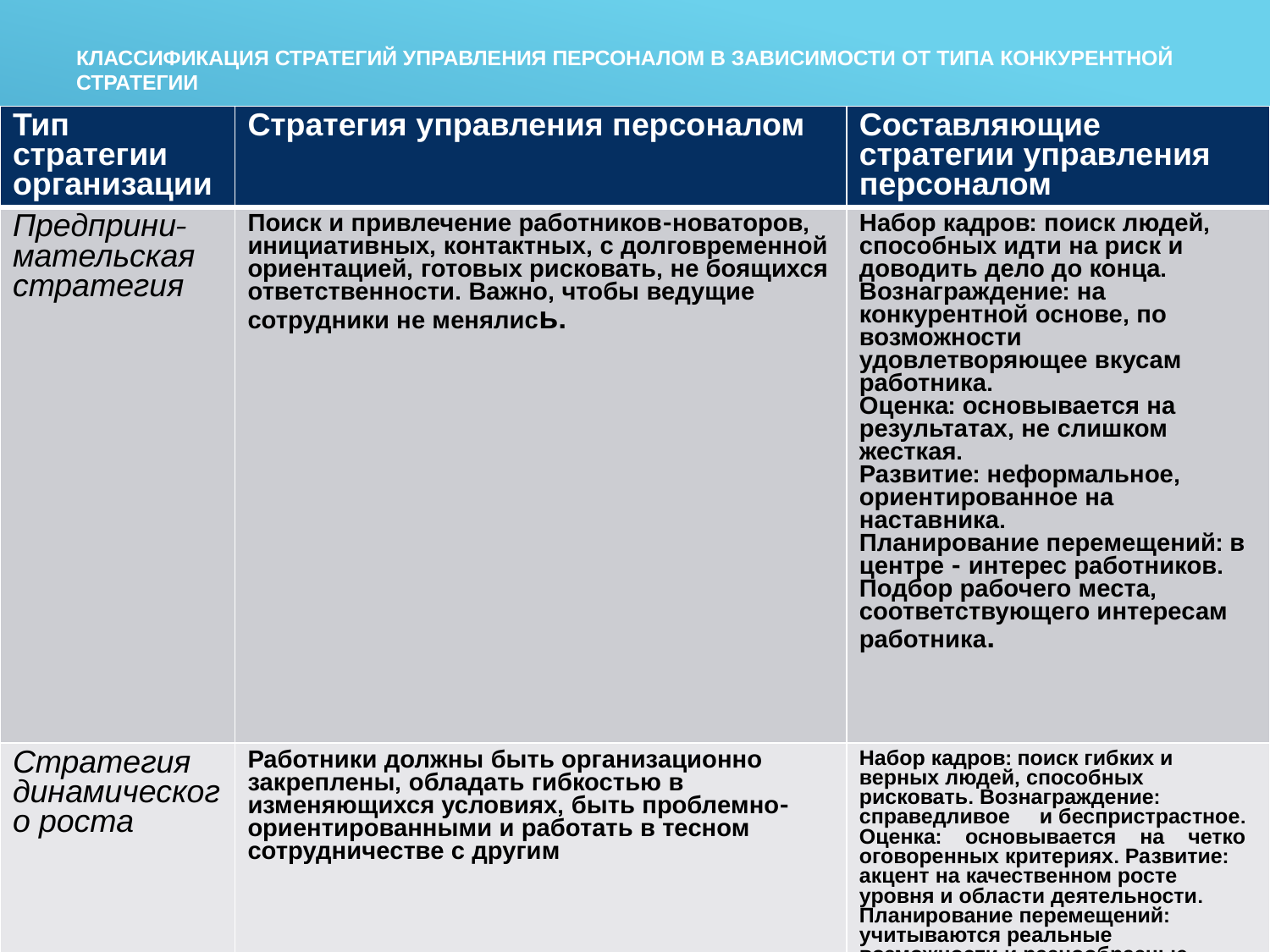

# Классификация стратегий управления персоналом в зависимости от типа конкурентной стратегии
| Тип стратегии организации | Стратегия управления персоналом | Составляющие стратегии управления персоналом |
| --- | --- | --- |
| Предприни-мательская стратегия | Поиск и привлечение работников-новаторов, инициативных, контактных, с долговременной ориентацией, готовых рисковать, не боящихся ответственности. Важно, чтобы ведущие сотрудники не менялись. | Набор кадров: поиск людей, способных идти на риск и доводить дело до конца. Вознаграждение: на конкурентной осно­ве, по возможности удовлетворяющее вкусам работника. Оценка: основывается на результатах, не слишком жесткая. Развитие: неформальное, ориентирован­ное на наставника. Планирование перемещений: в центре - интерес работников. Подбор рабочего места, соответствующего интересам работника. |
| Стратегия динамического роста | Работники должны быть организационно закреплены, обладать гибкостью в изменяющихся условиях, быть проблем­но-ориентированными и работать в тесном сотрудничестве с другим | Набор кадров: поиск гибких и верных людей, способных рисковать. Вознаграждение: справедливое и беспристрастное. Оценка: основывается на четко оговоренных критериях. Развитие: акцент на качественном росте уровня и области деятельности. Планирование перемещений: учитыва­ются реальные возможности и раз­нообразные формы служебного прод­вижения. |